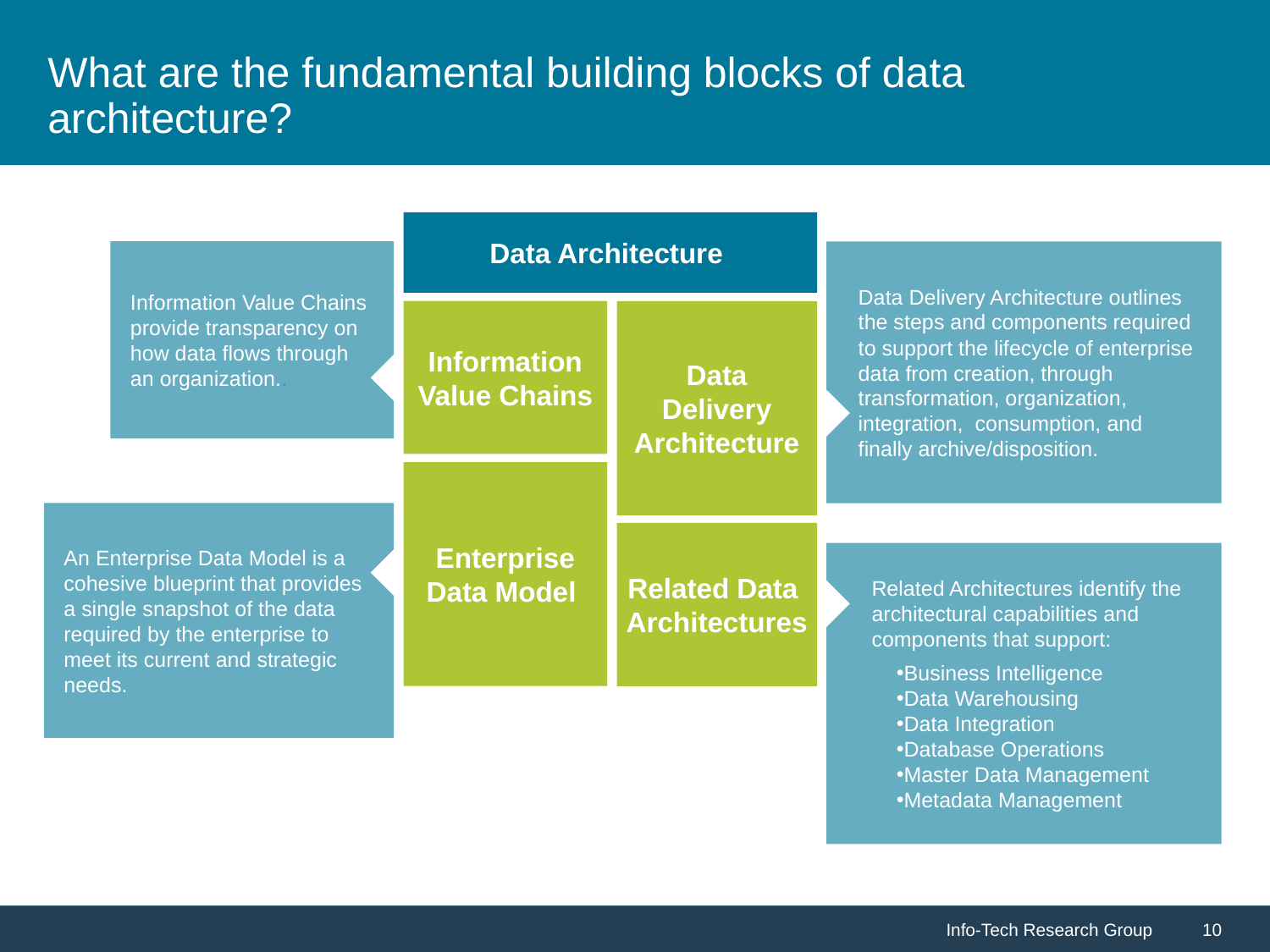

# What are the fundamental building blocks of data architecture?
Data Architecture
Information Value Chains
Data Delivery Architecture
Enterprise Data Model
Related Data  Architectures
Information Value Chains provide transparency on how data flows through an organization..
Data Delivery Architecture outlines the steps and components required to support the lifecycle of enterprise data from creation, through transformation, organization, integration,  consumption, and  finally archive/disposition.

An Enterprise Data Model is a cohesive blueprint that provides a single snapshot of the data required by the enterprise to meet its current and strategic needs.
Related Architectures identify the  architectural capabilities and components that support:
Business Intelligence
Data Warehousing
Data Integration
Database Operations
Master Data Management
Metadata Management